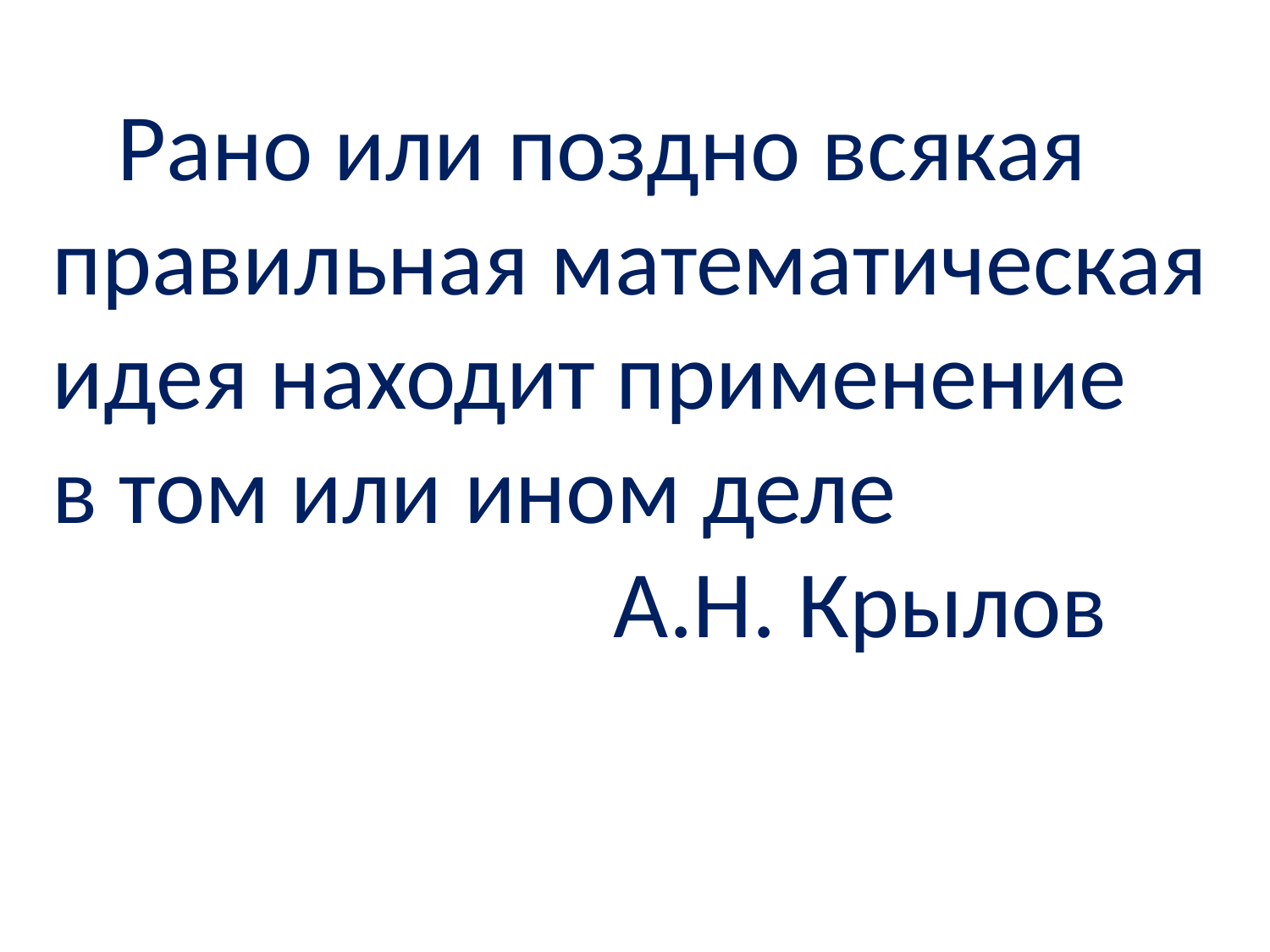

Рано или поздно всякая правильная математическая
идея находит применение
в том или ином деле
                          А.Н. Крылов